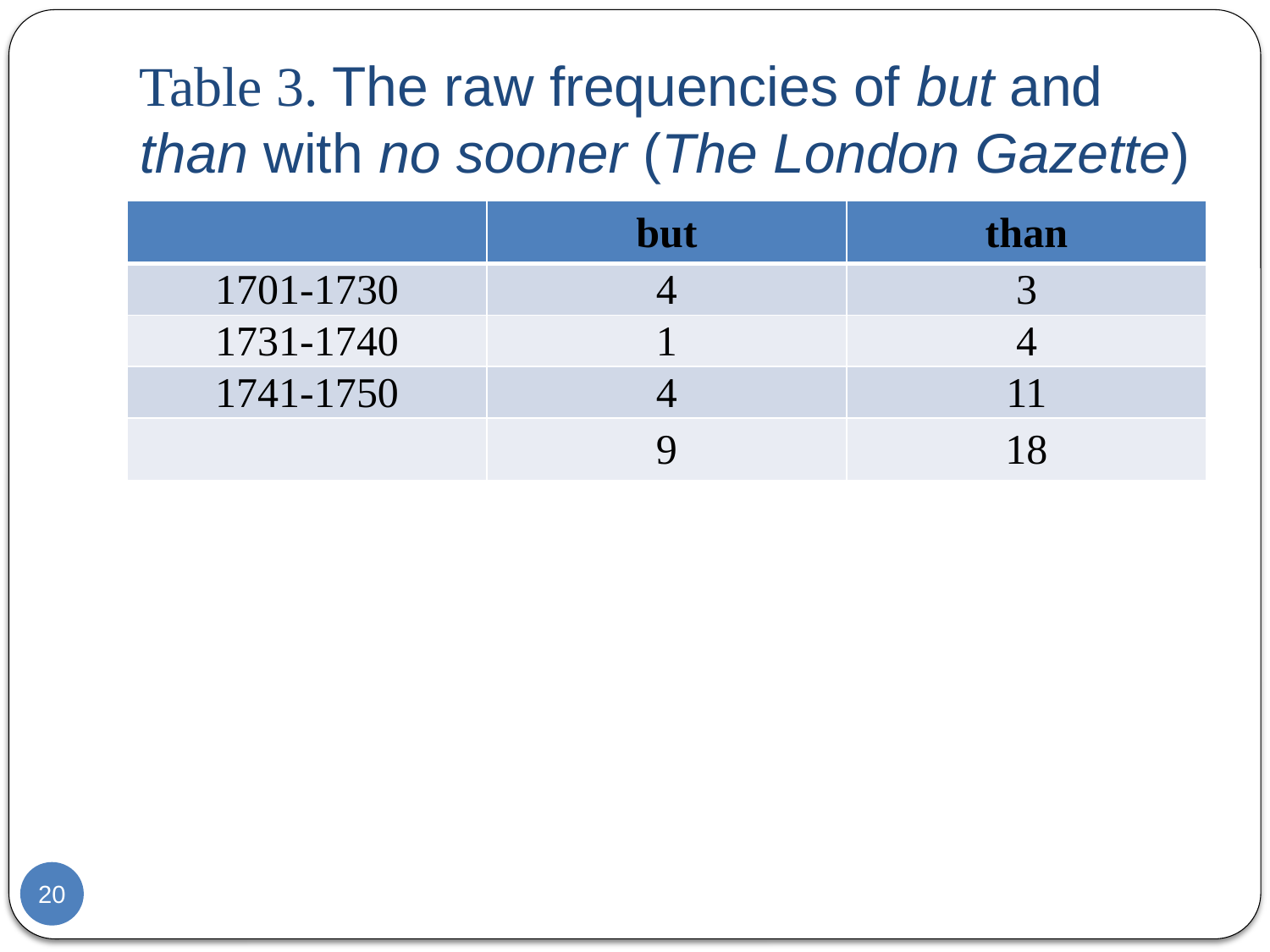

# Table 3. The raw frequencies of but and than with no sooner (The London Gazette)
|  | but | than |
| --- | --- | --- |
| 1701-1730 | 4 | 3 |
| 1731-1740 | 1 | 4 |
| 1741-1750 | 4 | 11 |
|  | 9 | 18 |
20